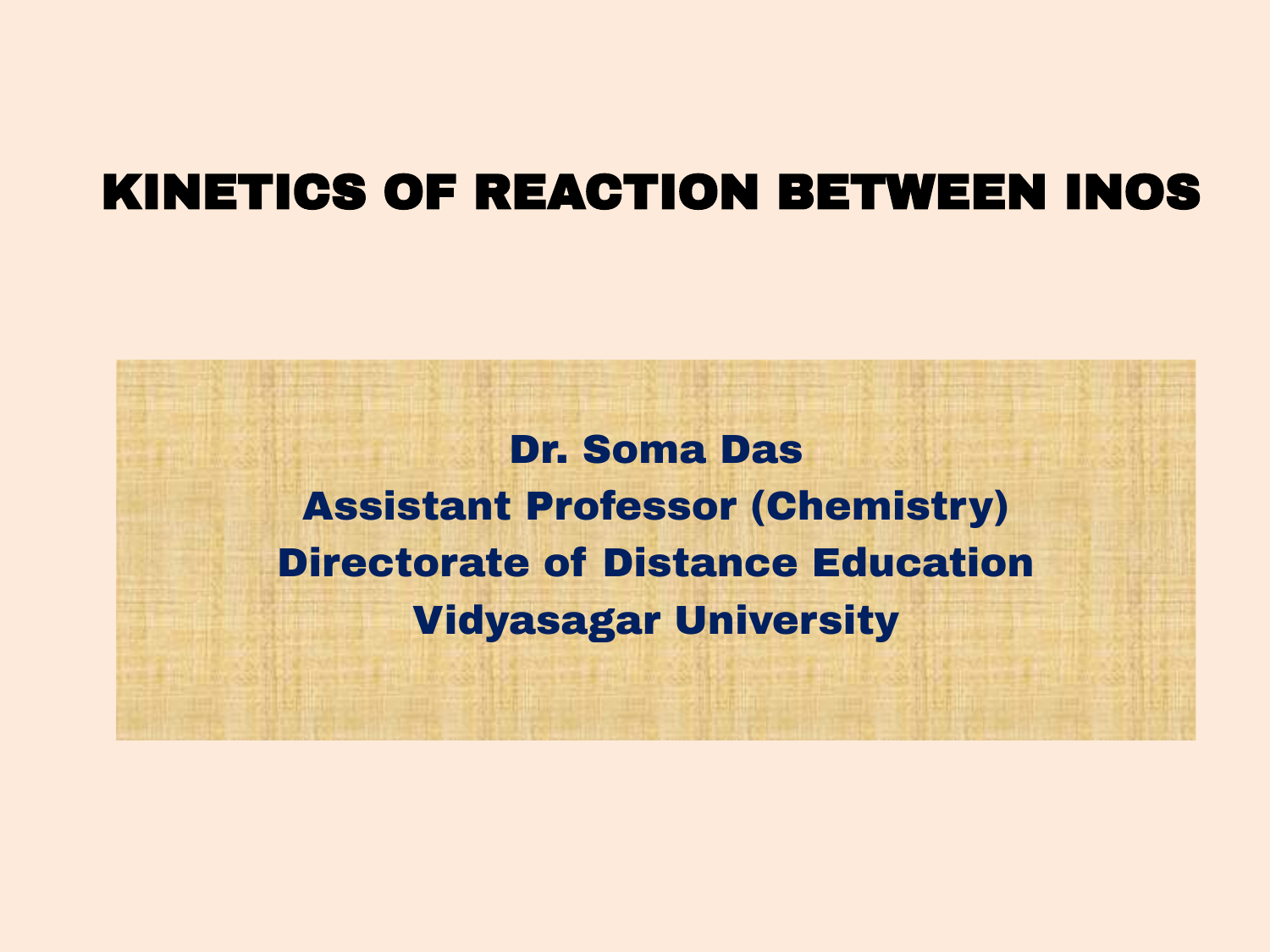

# KINETICS OF REACTION BETWEEN INOS

Dr. Soma Das
Assistant Professor (Chemistry)
Directorate of Distance Education
Vidyasagar University